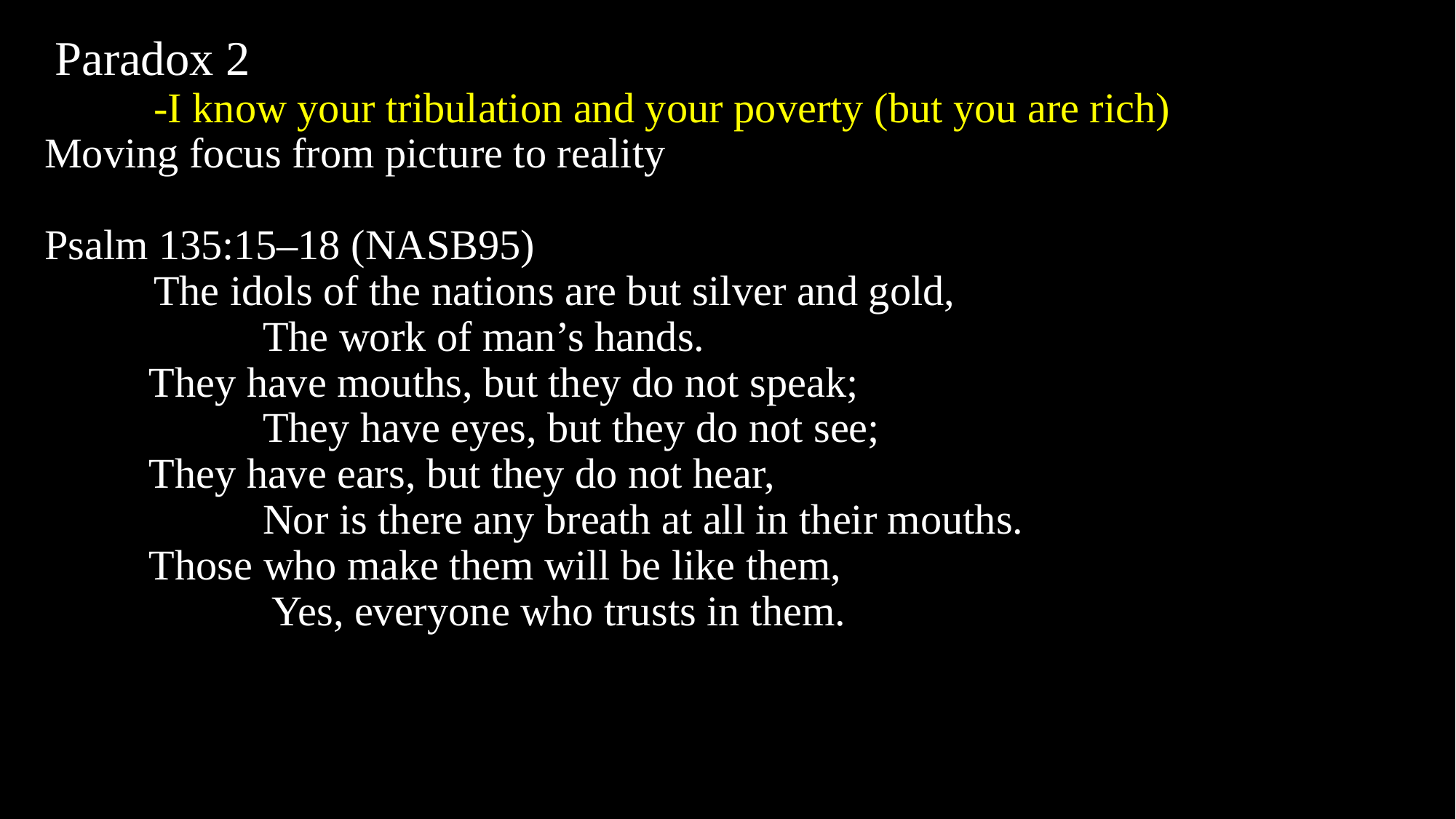

# Paradox 2 -I know your tribulation and your poverty (but you are rich) Moving focus from picture to reality Psalm 135:15–18 (NASB95) The idols of the nations are but silver and gold, The work of man’s hands. They have mouths, but they do not speak; They have eyes, but they do not see; They have ears, but they do not hear, Nor is there any breath at all in their mouths. Those who make them will be like them, Yes, everyone who trusts in them.